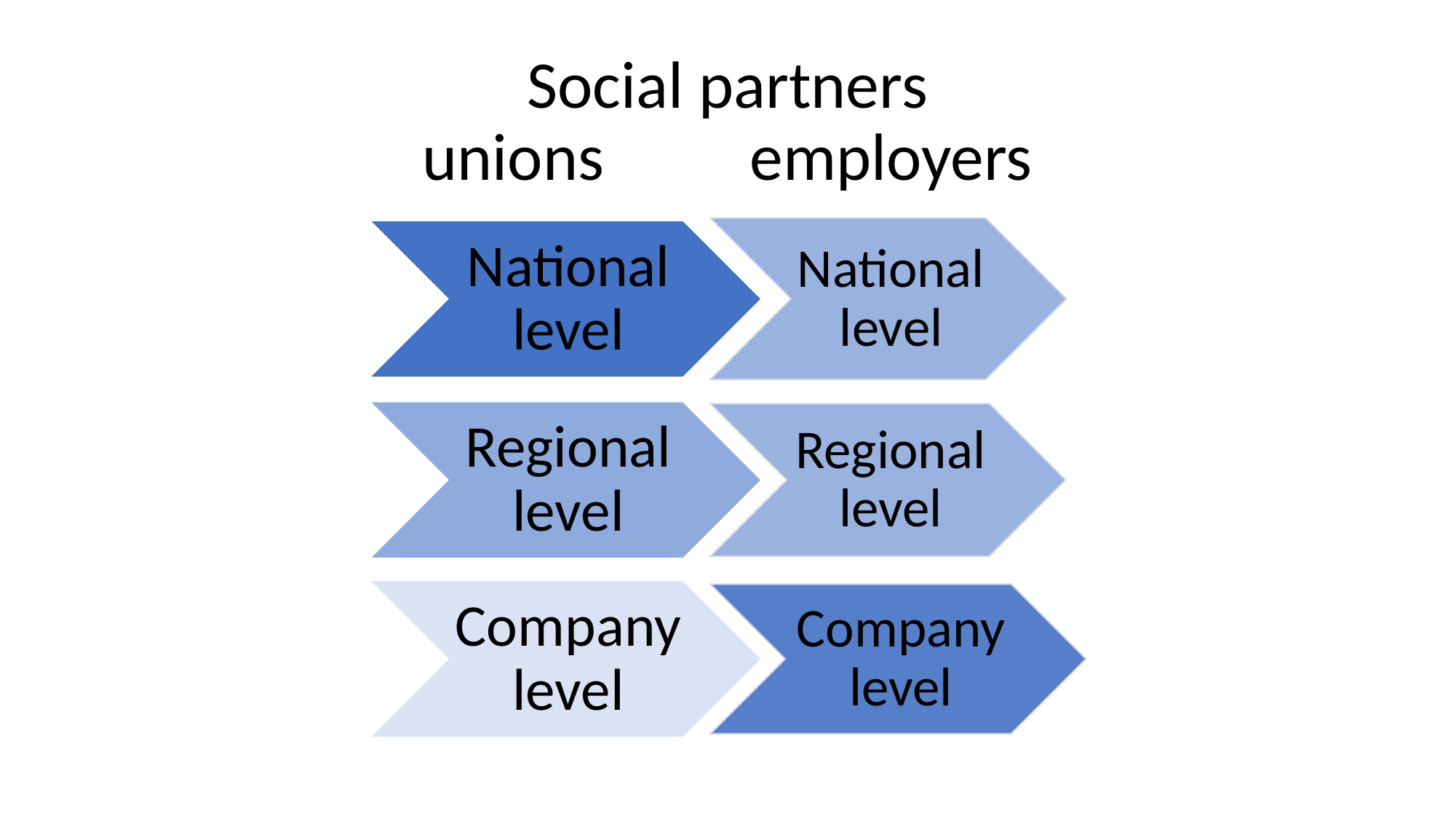

# Social partners unions		employers
National level
National level
Regional level
Regional level
Company level
Company level